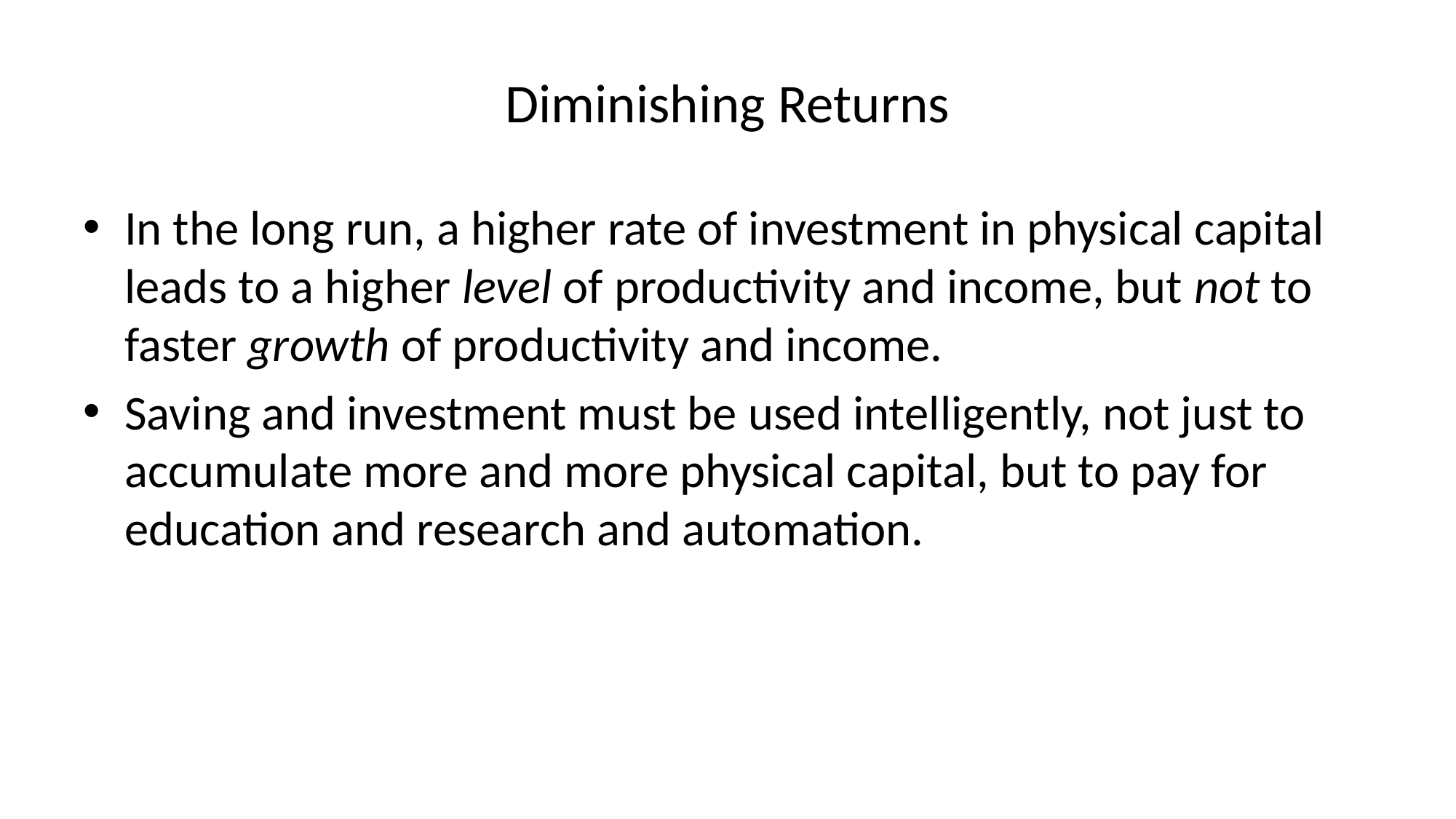

# Diminishing Returns
In the long run, a higher rate of investment in physical capital leads to a higher level of productivity and income, but not to faster growth of productivity and income.
Saving and investment must be used intelligently, not just to accumulate more and more physical capital, but to pay for education and research and automation.